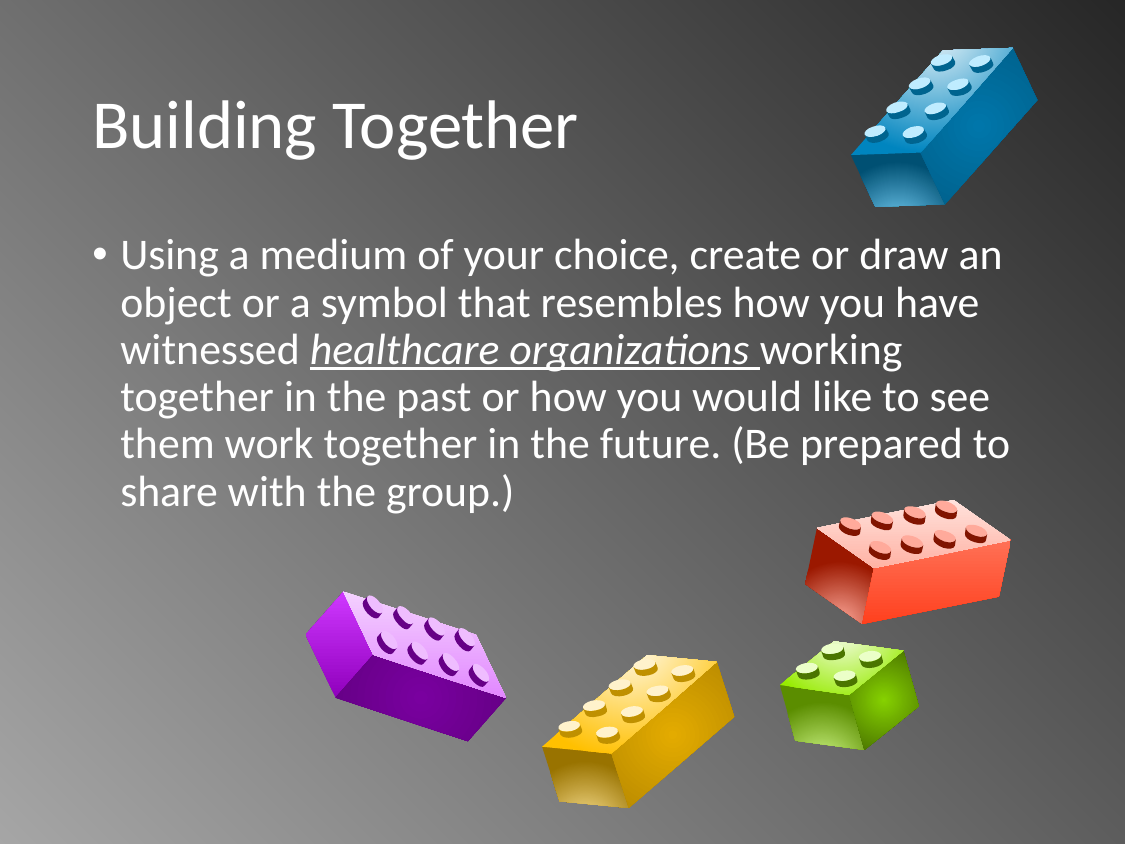

# Building Together

Using a medium of your choice, create or draw an object or a symbol that resembles how you have witnessed healthcare organizations working together in the past or how you would like to see them work together in the future. (Be prepared to share with the group.)